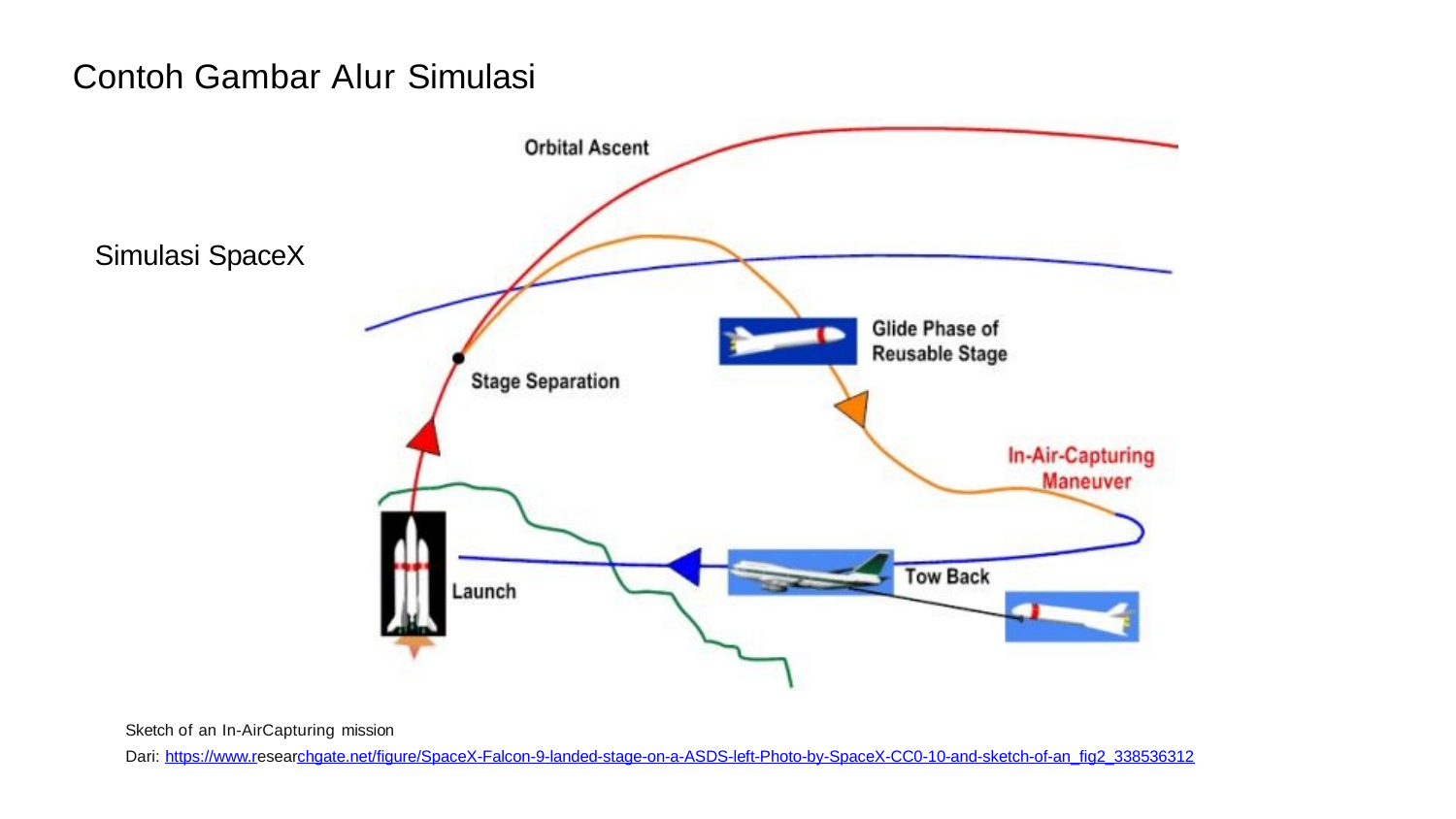

Contoh Gambar Alur Simulasi

Simulasi SpaceX
Sketch of an In-AirCapturing mission
Dari: https://www.researchgate.net/ﬁgure/SpaceX-Falcon-9-landed-stage-on-a-ASDS-left-Photo-by-SpaceX-CC0-10-and-sketch-of-an_ﬁg2_338536312